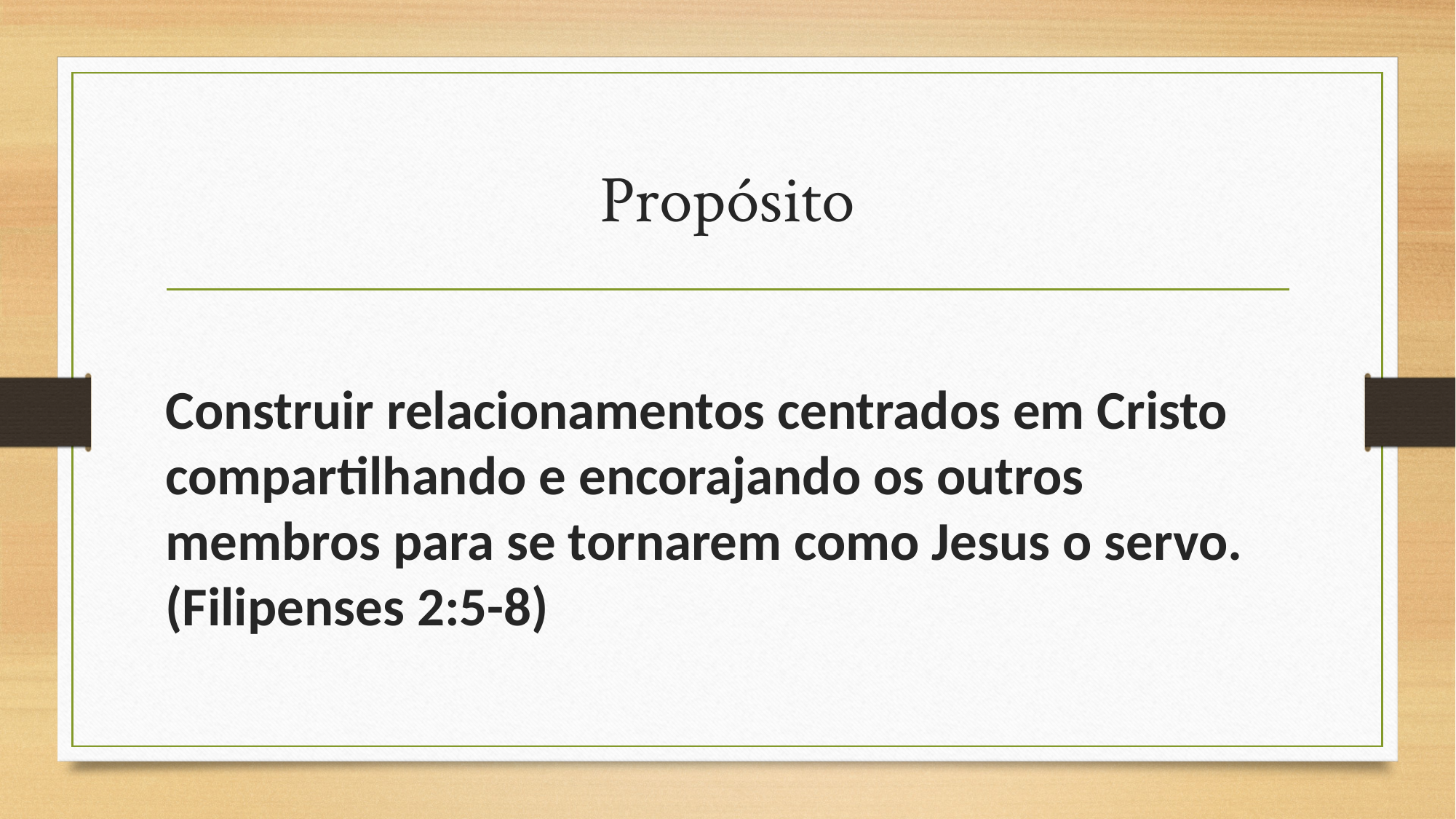

# Propósito

Construir relacionamentos centrados em Cristo compartilhando e encorajando os outros membros para se tornarem como Jesus o servo. (Filipenses 2:5-8)